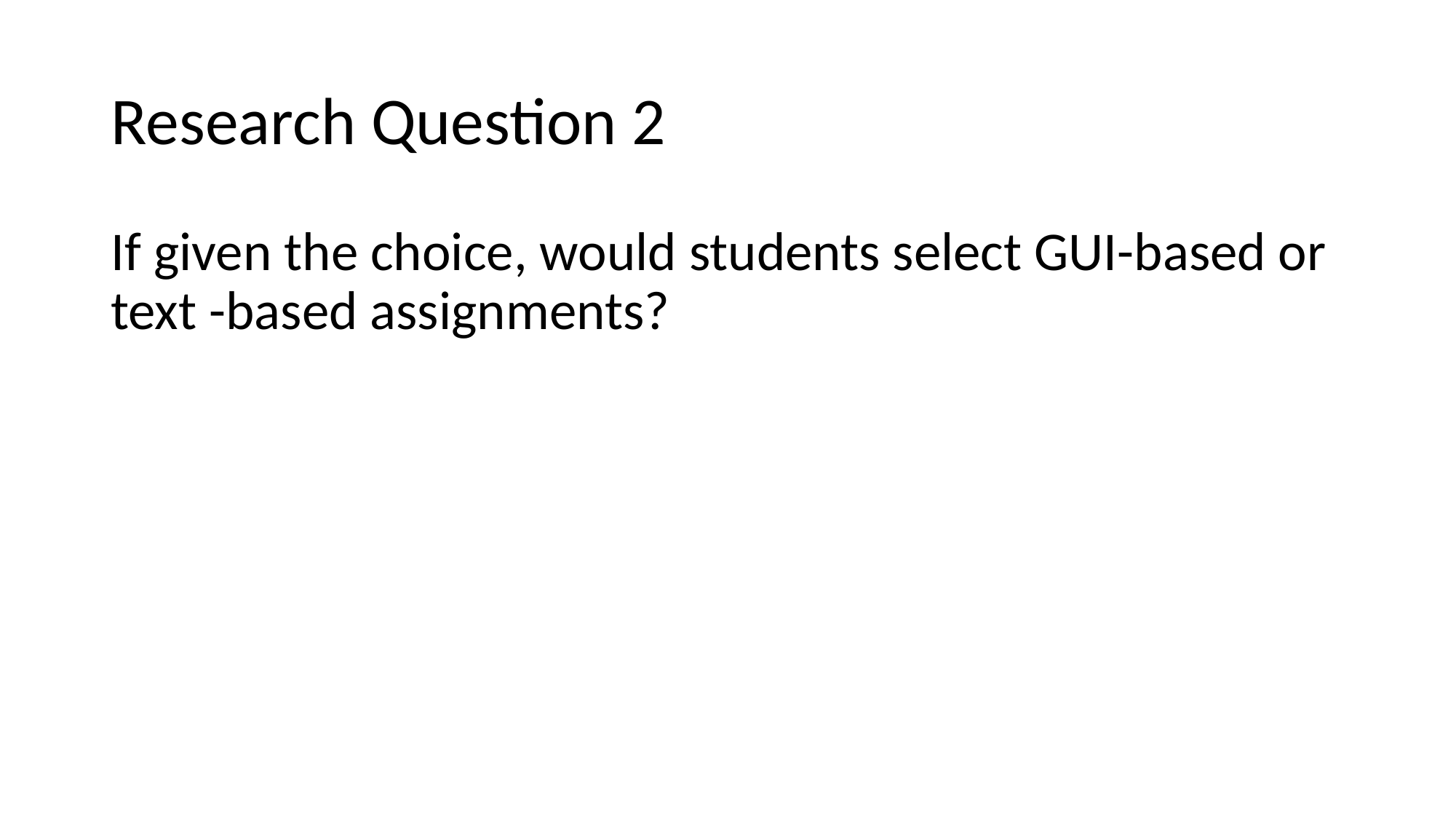

# Research Question 2
If given the choice, would students select GUI-based or text -based assignments?